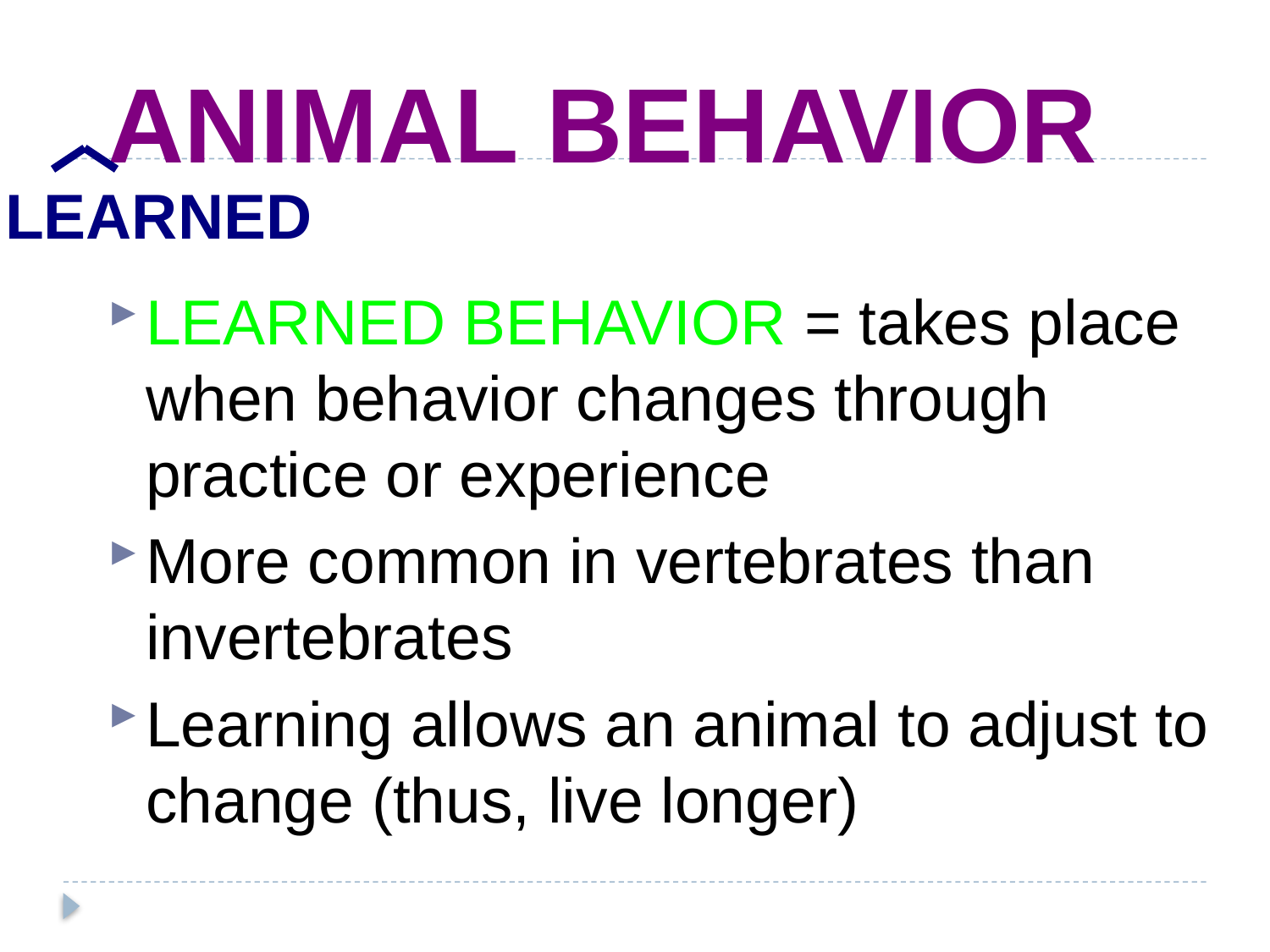

# ANIMAL BEHAVIOR

LEARNED
LEARNED BEHAVIOR = takes place when behavior changes through practice or experience
More common in vertebrates than invertebrates
Learning allows an animal to adjust to change (thus, live longer)